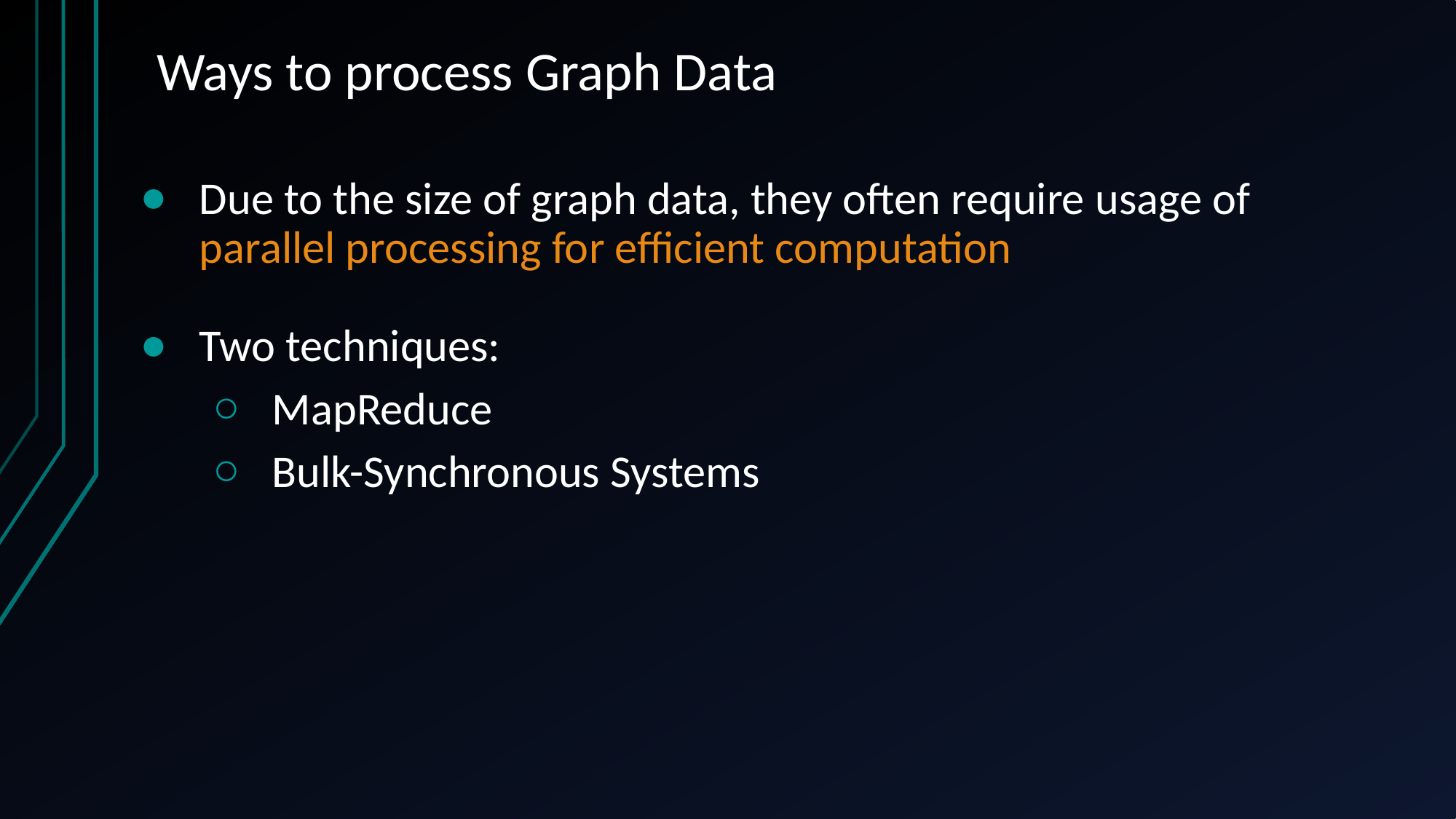

# Ways to process Graph Data
Due to the size of graph data, they often require usage of parallel processing for efficient computation

Two techniques:
MapReduce
Bulk-Synchronous Systems